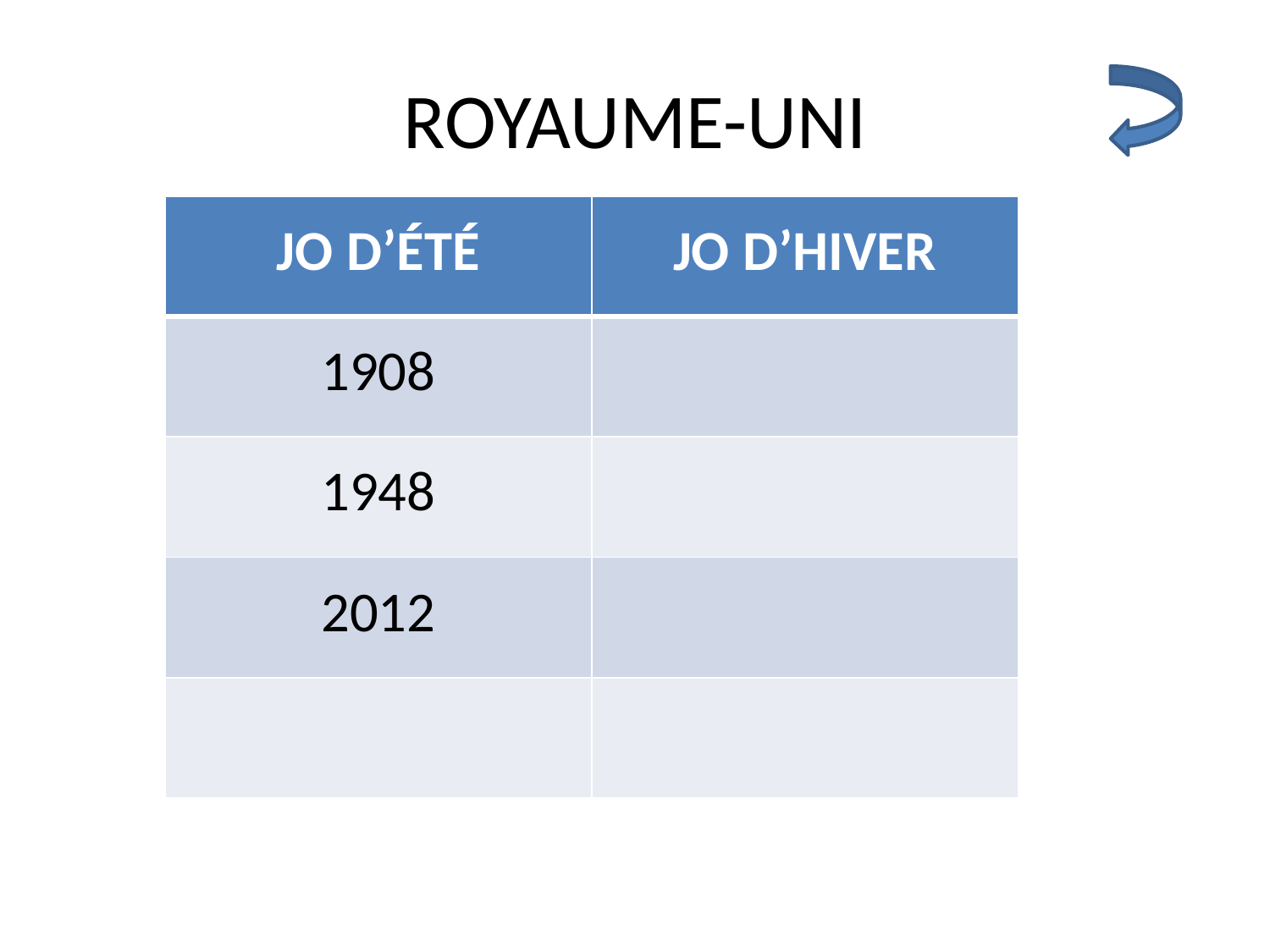

# ROYAUME-UNI

| JO D’ÉTÉ | JO D’HIVER |
| --- | --- |
| 1908 |  |
| 1948 |  |
| 2012 |  |
|  |  |